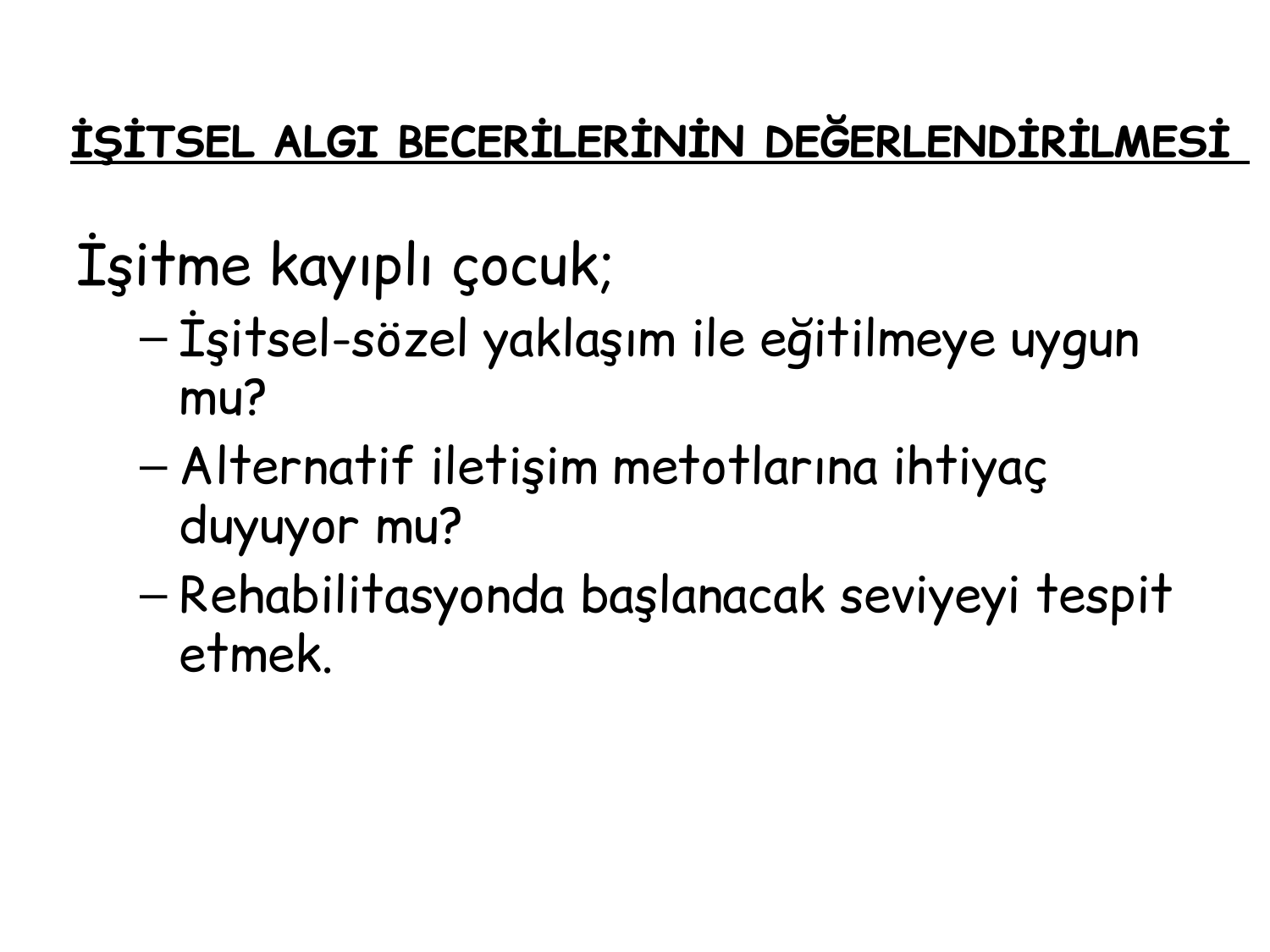

# İŞİTSEL ALGI BECERİLERİNİN DEĞERLENDİRİLMESİ
İşitme kayıplı çocuk;
İşitsel-sözel yaklaşım ile eğitilmeye uygun mu?
Alternatif iletişim metotlarına ihtiyaç duyuyor mu?
Rehabilitasyonda başlanacak seviyeyi tespit etmek.